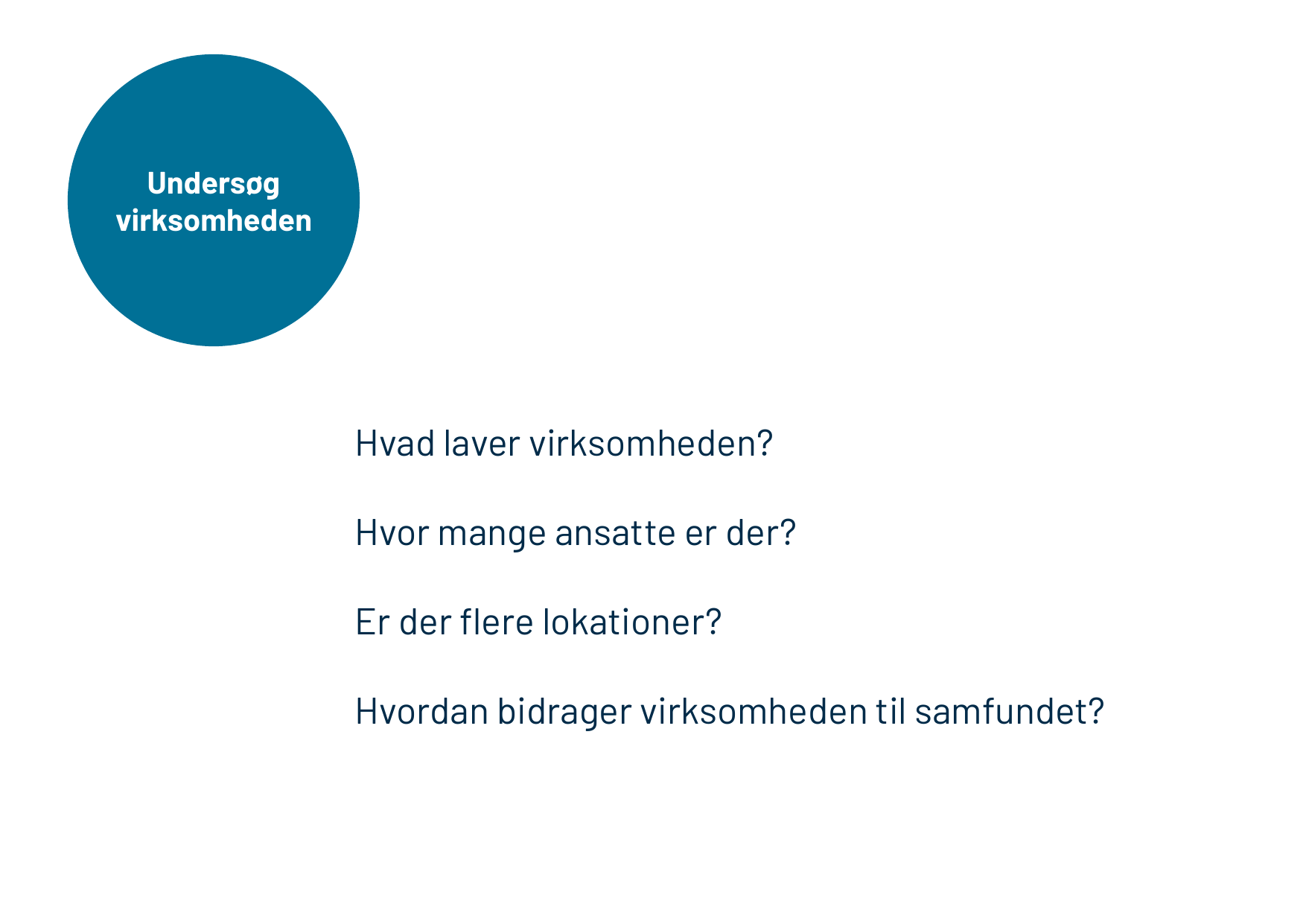

Undersøg virksomheden
Hvad laver virksomheden?

Hvor mange ansatte er der?

Er der flere lokationer?

Hvordan bidrager virksomheden til samfundet?